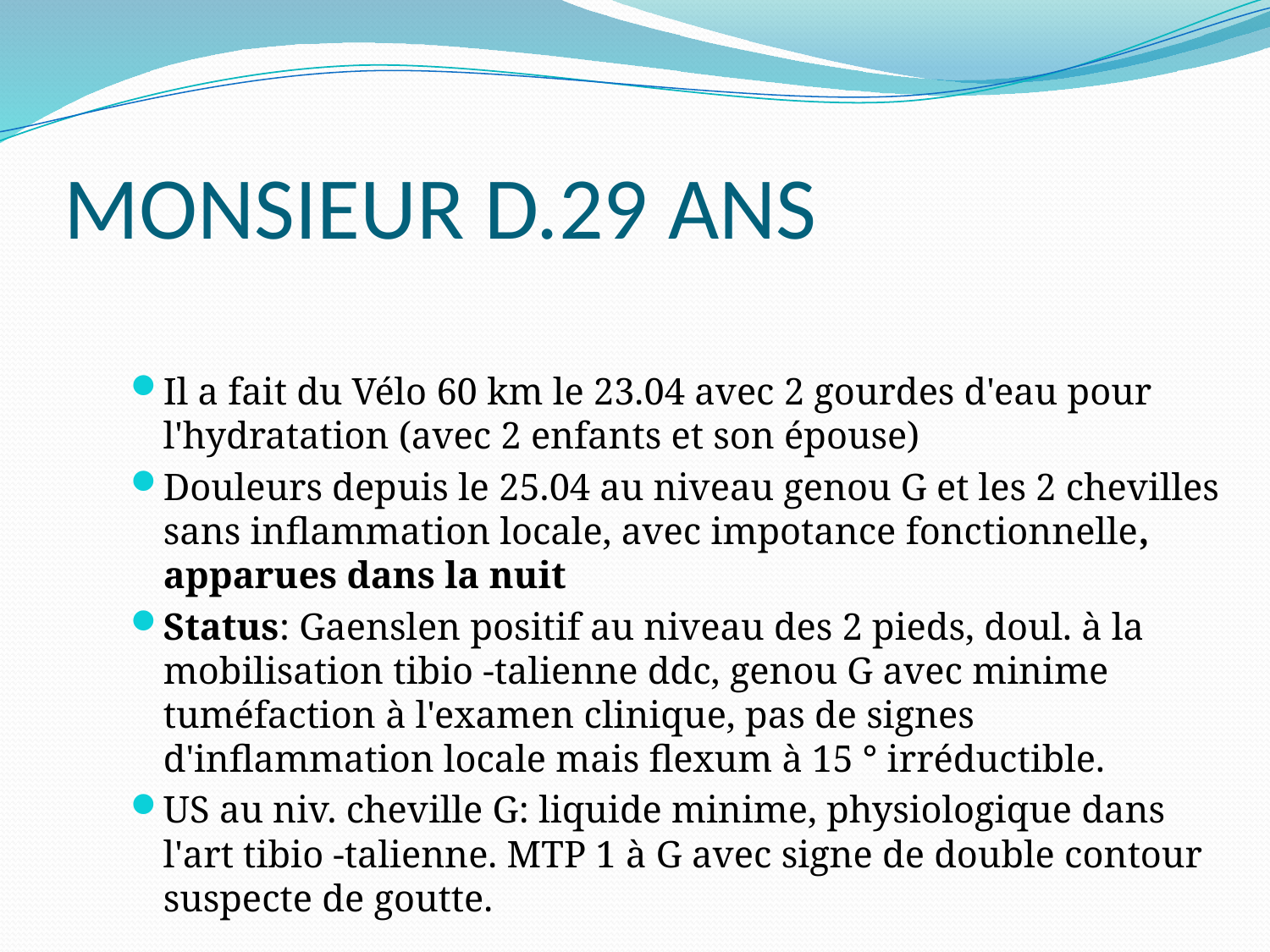

# MONSIEUR D.29 ANS
Il a fait du Vélo 60 km le 23.04 avec 2 gourdes d'eau pour l'hydratation (avec 2 enfants et son épouse)
Douleurs depuis le 25.04 au niveau genou G et les 2 chevilles sans inflammation locale, avec impotance fonctionnelle, apparues dans la nuit
Status: Gaenslen positif au niveau des 2 pieds, doul. à la mobilisation tibio -talienne ddc, genou G avec minime tuméfaction à l'examen clinique, pas de signes d'inflammation locale mais flexum à 15 ° irréductible.
US au niv. cheville G: liquide minime, physiologique dans l'art tibio -talienne. MTP 1 à G avec signe de double contour suspecte de goutte.